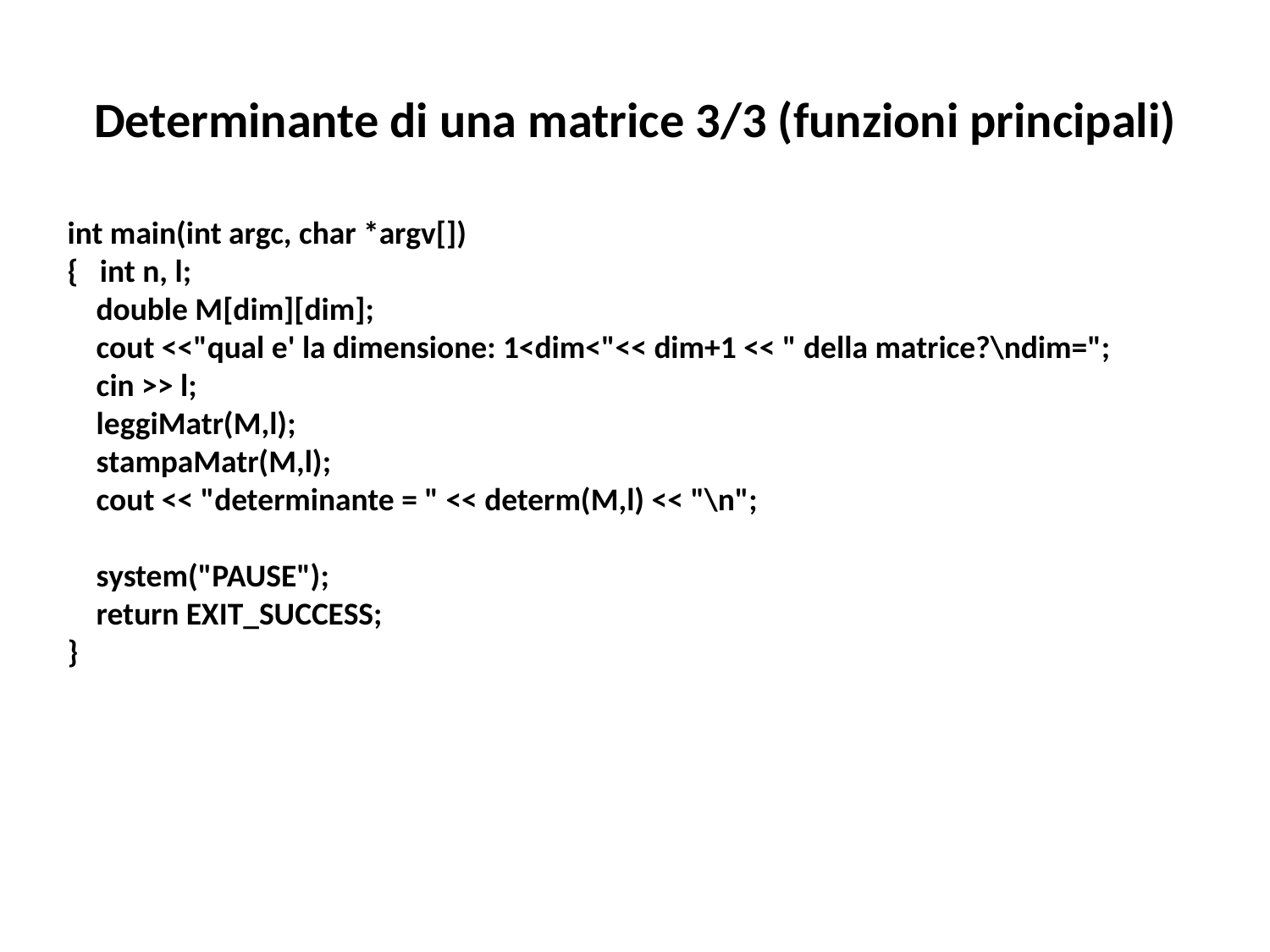

# Determinante di una matrice 3/3 (funzioni principali)
int main(int argc, char *argv[])
{   int n, l;
    double M[dim][dim];
    cout <<"qual e' la dimensione: 1<dim<"<< dim+1 << " della matrice?\ndim=";
    cin >> l;
    leggiMatr(M,l);
    stampaMatr(M,l);
    cout << "determinante = " << determ(M,l) << "\n";

    system("PAUSE");
    return EXIT_SUCCESS;
}